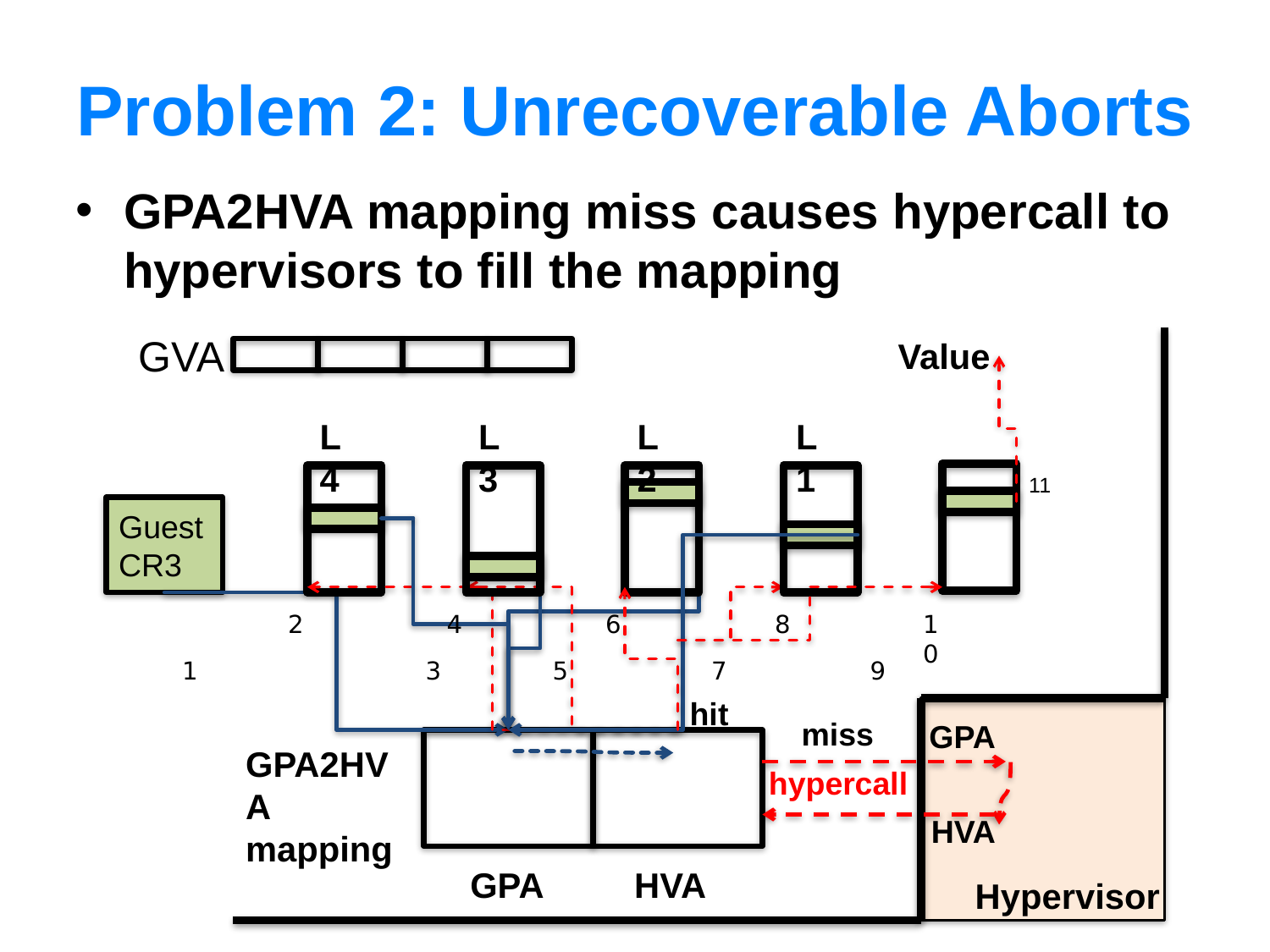

Problem 2: Unrecoverable Aborts
GPA2HVA mapping miss causes hypercall to hypervisors to fill the mapping
GVA

Hypervisor
Value
L3

L2

L1

11
8
10
9
4
6
3
5
7
L4

2
hit

Guest
CR3

1

GPA2HVA
mapping
GPA
HVA

miss
GPA
hypercall
HVA